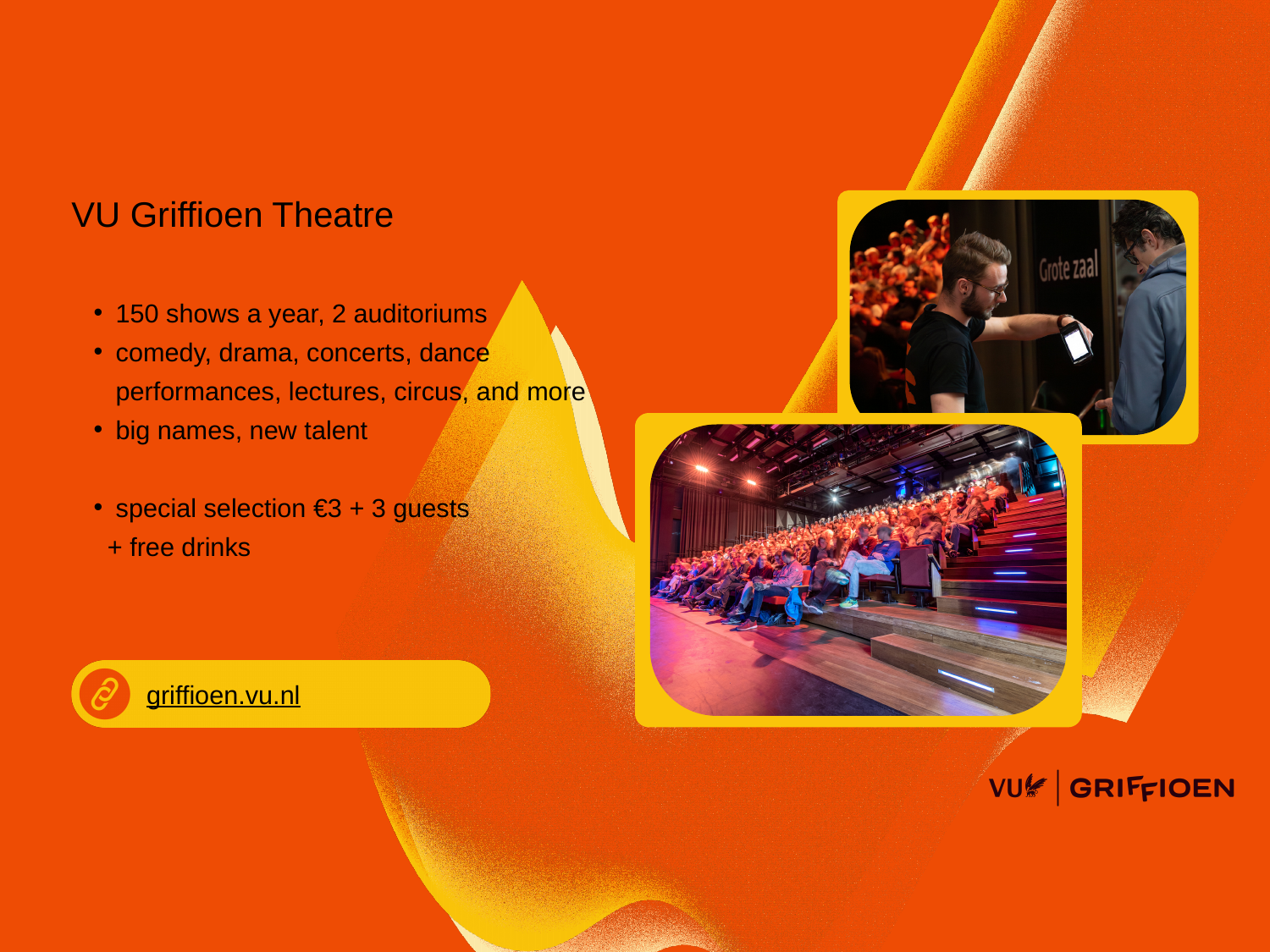

VU Griffioen Theatre

150 shows a year, 2 auditoriums
comedy, drama, concerts, dance performances, lectures, circus, and more
big names, new talent

special selection €3 + 3 guests
     + free drinks

griffioen.vu.nl